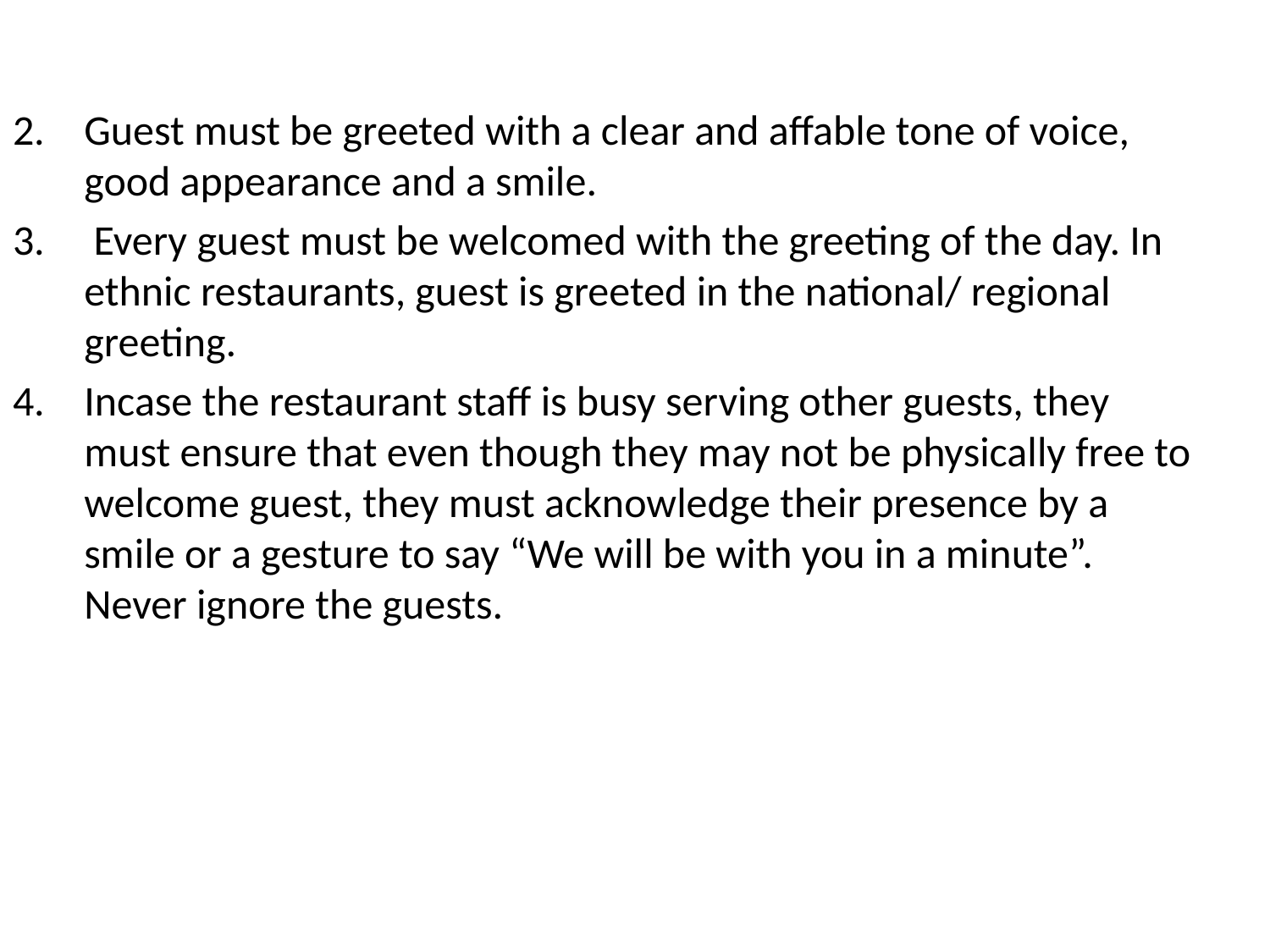

Guest must be greeted with a clear and affable tone of voice, good appearance and a smile.
 Every guest must be welcomed with the greeting of the day. In ethnic restaurants, guest is greeted in the national/ regional greeting.
Incase the restaurant staff is busy serving other guests, they must ensure that even though they may not be physically free to welcome guest, they must acknowledge their presence by a smile or a gesture to say “We will be with you in a minute”. Never ignore the guests.